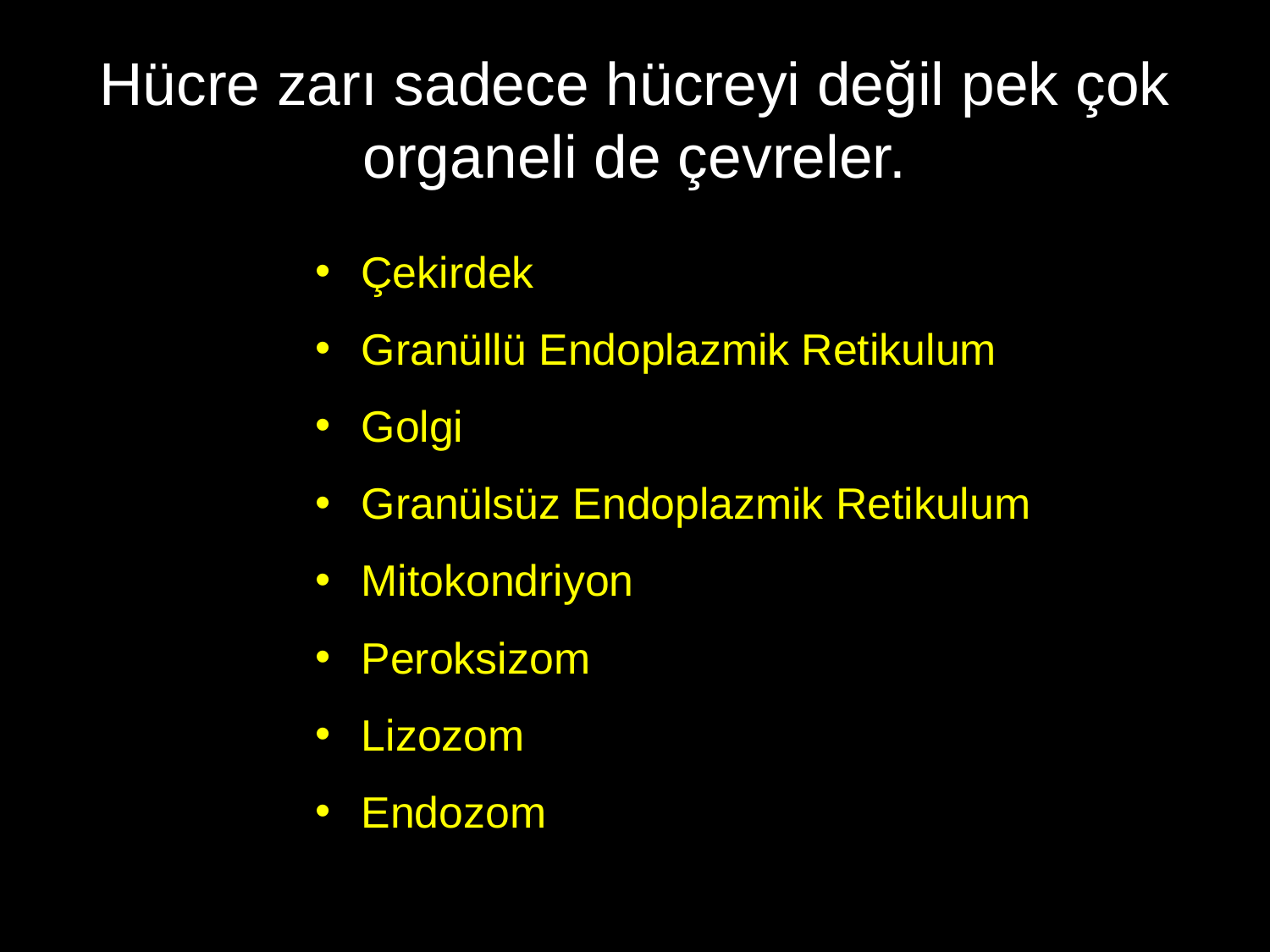

# Hücre zarı sadece hücreyi değil pek çok organeli de çevreler.
Çekirdek
Granüllü Endoplazmik Retikulum
Golgi
Granülsüz Endoplazmik Retikulum
Mitokondriyon
Peroksizom
Lizozom
Endozom